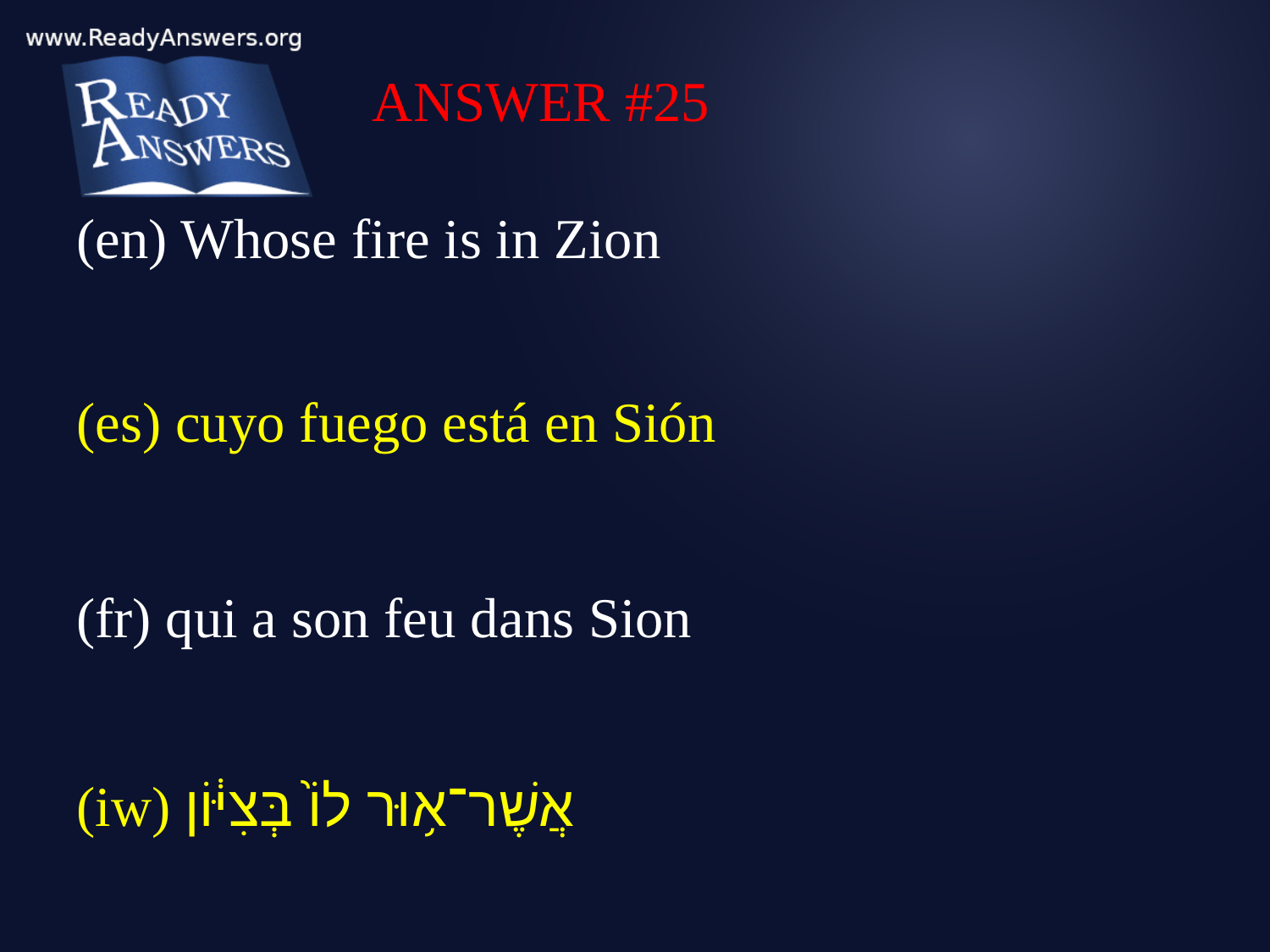

ANSWER #25
(en) Whose fire is in Zion
(es) cuyo fuego está en Sión
(fr) qui a son feu dans Sion
(iw) אֲשֶׁר־א֥וּר לוֹ֙ בְּצִיּ֔וֹן